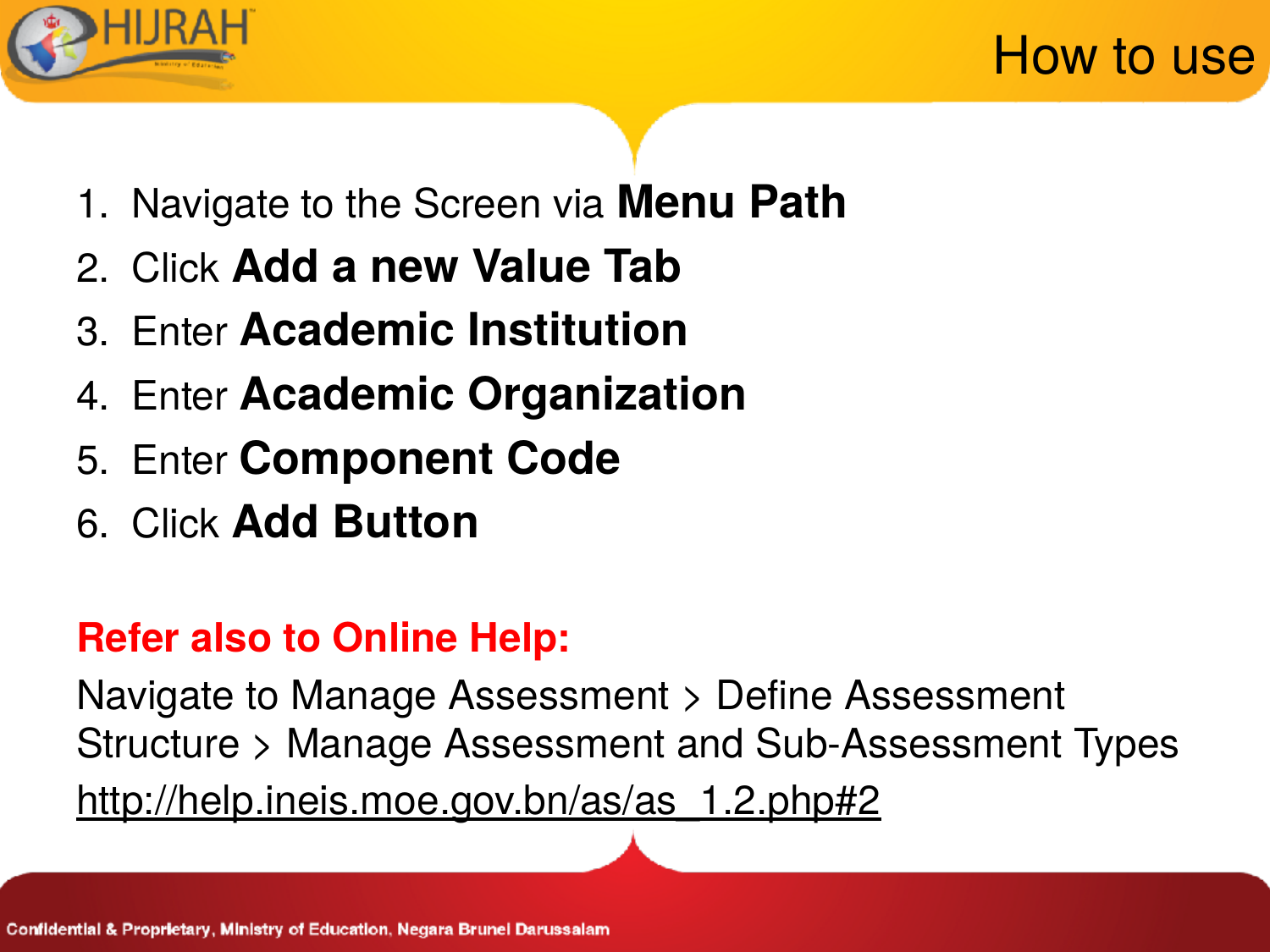

# How to use
Navigate to the Screen via Menu Path
Click Add a new Value Tab
Enter Academic Institution
Enter Academic Organization
Enter Component Code
Click Add Button

Refer also to Online Help:
Navigate to Manage Assessment > Define Assessment Structure > Manage Assessment and Sub-Assessment Types
http://help.ineis.moe.gov.bn/as/as_1.2.php#2